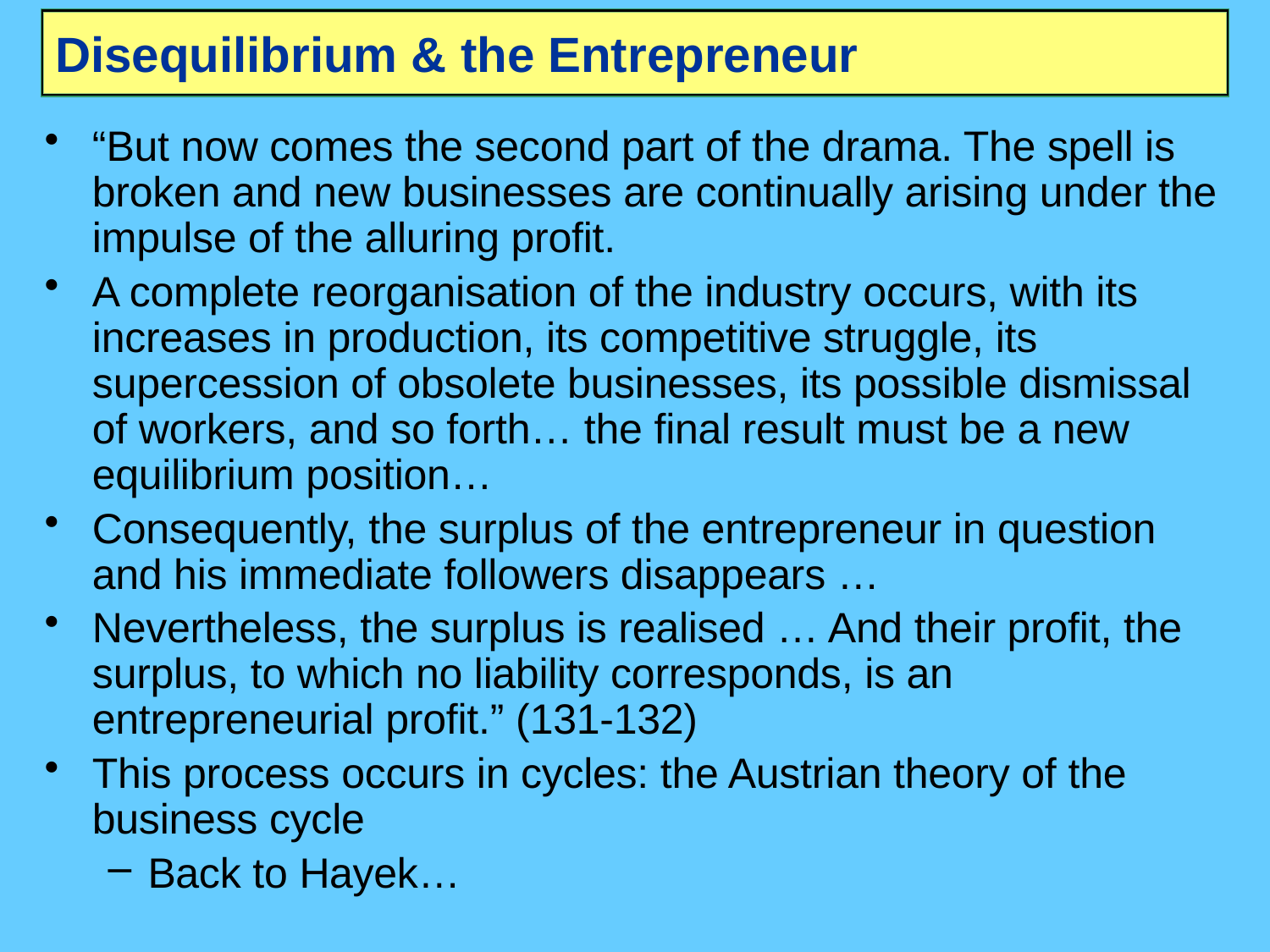

# Disequilibrium & the Entrepreneur
“But now comes the second part of the drama. The spell is broken and new businesses are continually arising under the impulse of the alluring profit.
A complete reorganisation of the industry occurs, with its increases in production, its competitive struggle, its supercession of obsolete businesses, its possible dismissal of workers, and so forth… the final result must be a new equilibrium position…
Consequently, the surplus of the entrepreneur in question and his immediate followers disappears …
Nevertheless, the surplus is realised … And their profit, the surplus, to which no liability corresponds, is an entrepreneurial profit.” (131-132)
This process occurs in cycles: the Austrian theory of the business cycle
Back to Hayek…